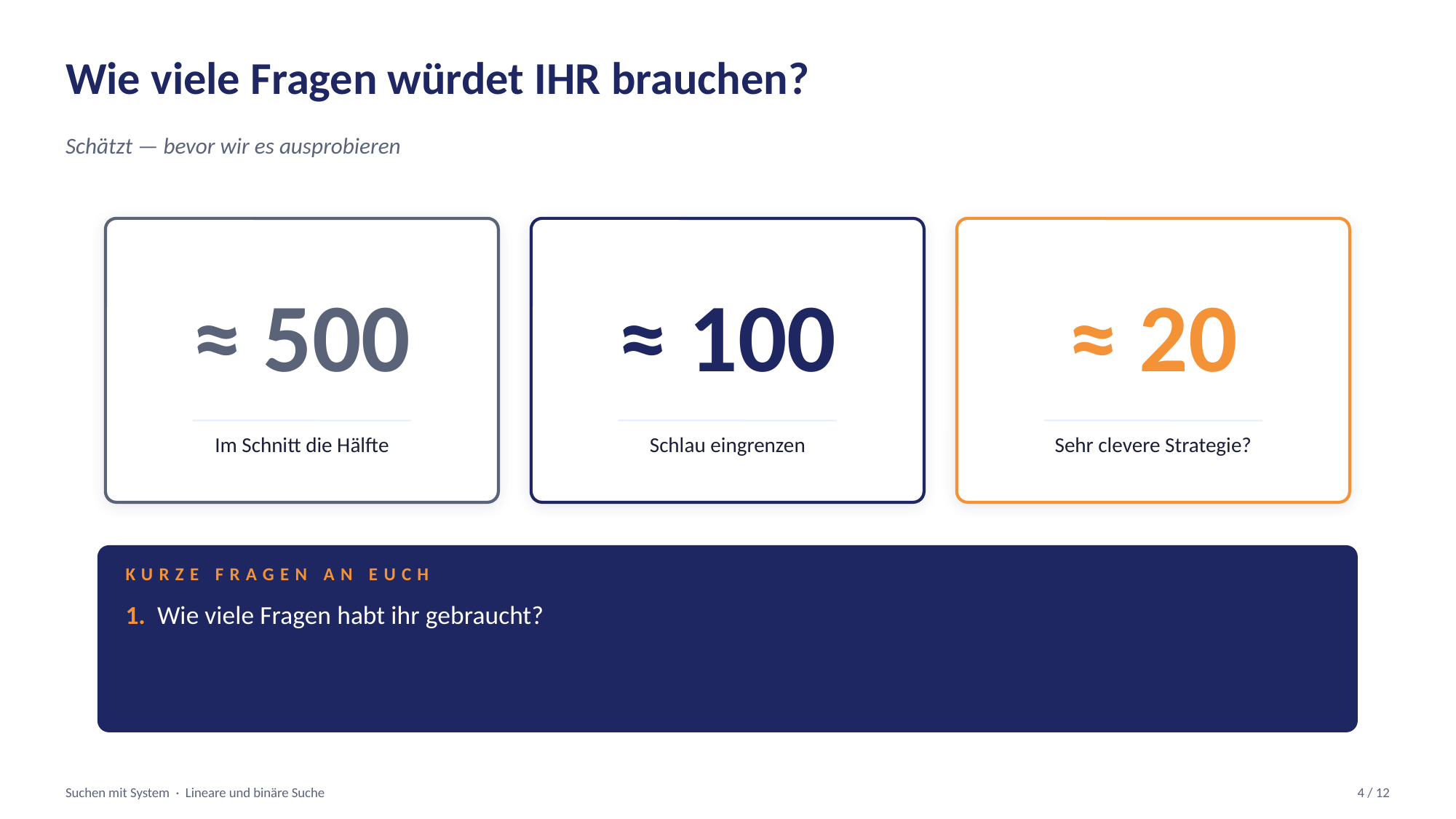

Wie viele Fragen würdet IHR brauchen?
Schätzt — bevor wir es ausprobieren

≈ 500
≈ 100
≈ 20

Im Schnitt die Hälfte
Schlau eingrenzen
Sehr clevere Strategie?

KURZE FRAGEN AN EUCH

1.  Wie viele Fragen habt ihr gebraucht?

Suchen mit System  ·  Lineare und binäre Suche
4 / 12